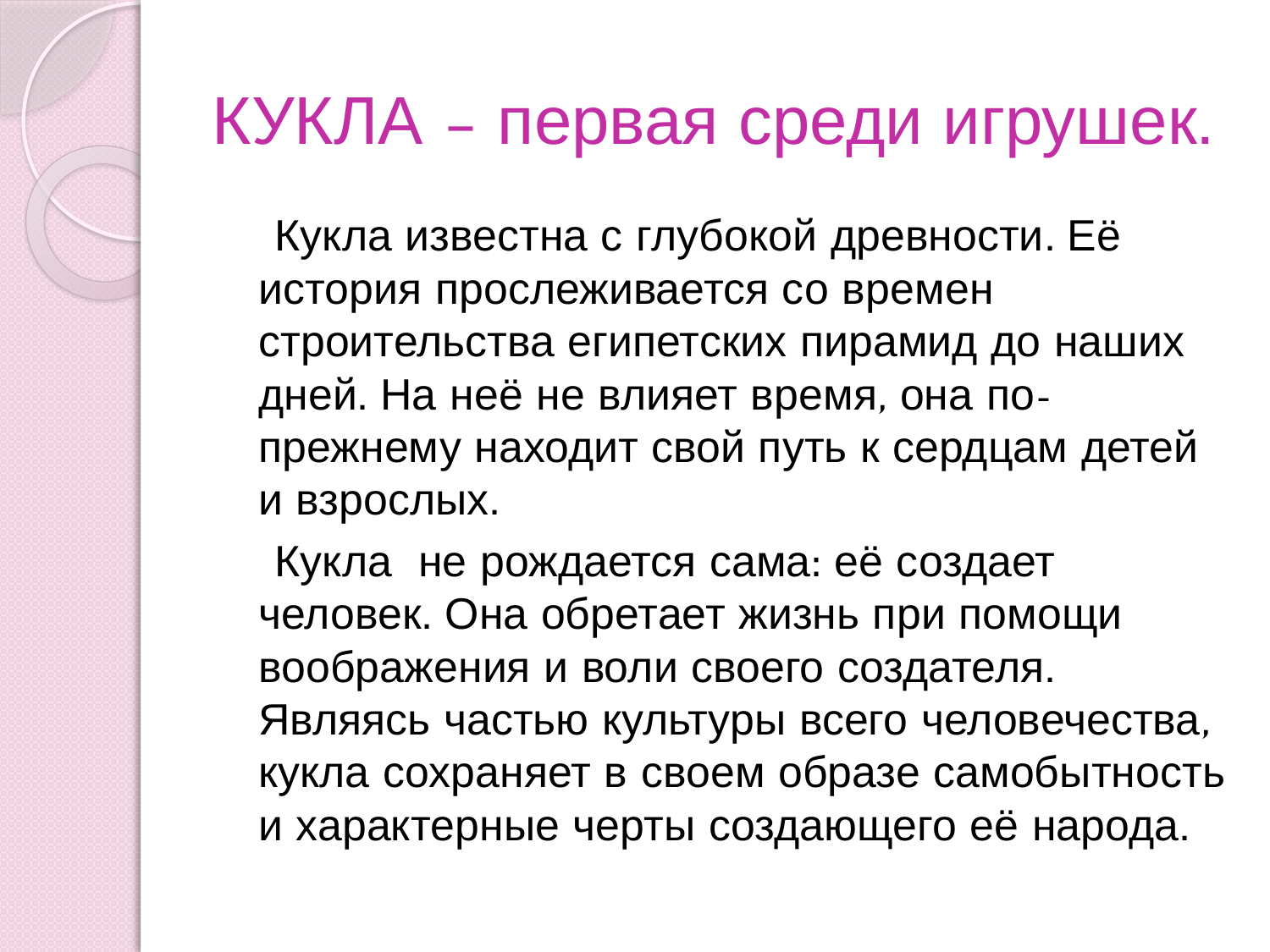

# КУКЛА – первая среди игрушек.
    Кукла известна с глубокой древности. Её история прослеживается со времен строительства египетских пирамид до наших дней. На неё не влияет время, она по-прежнему находит свой путь к сердцам детей и взрослых.
    Кукла  не рождается сама: её создает человек. Она обретает жизнь при помощи воображения и воли своего создателя. Являясь частью культуры всего человечества, кукла сохраняет в своем образе самобытность и характерные черты создающего её народа.